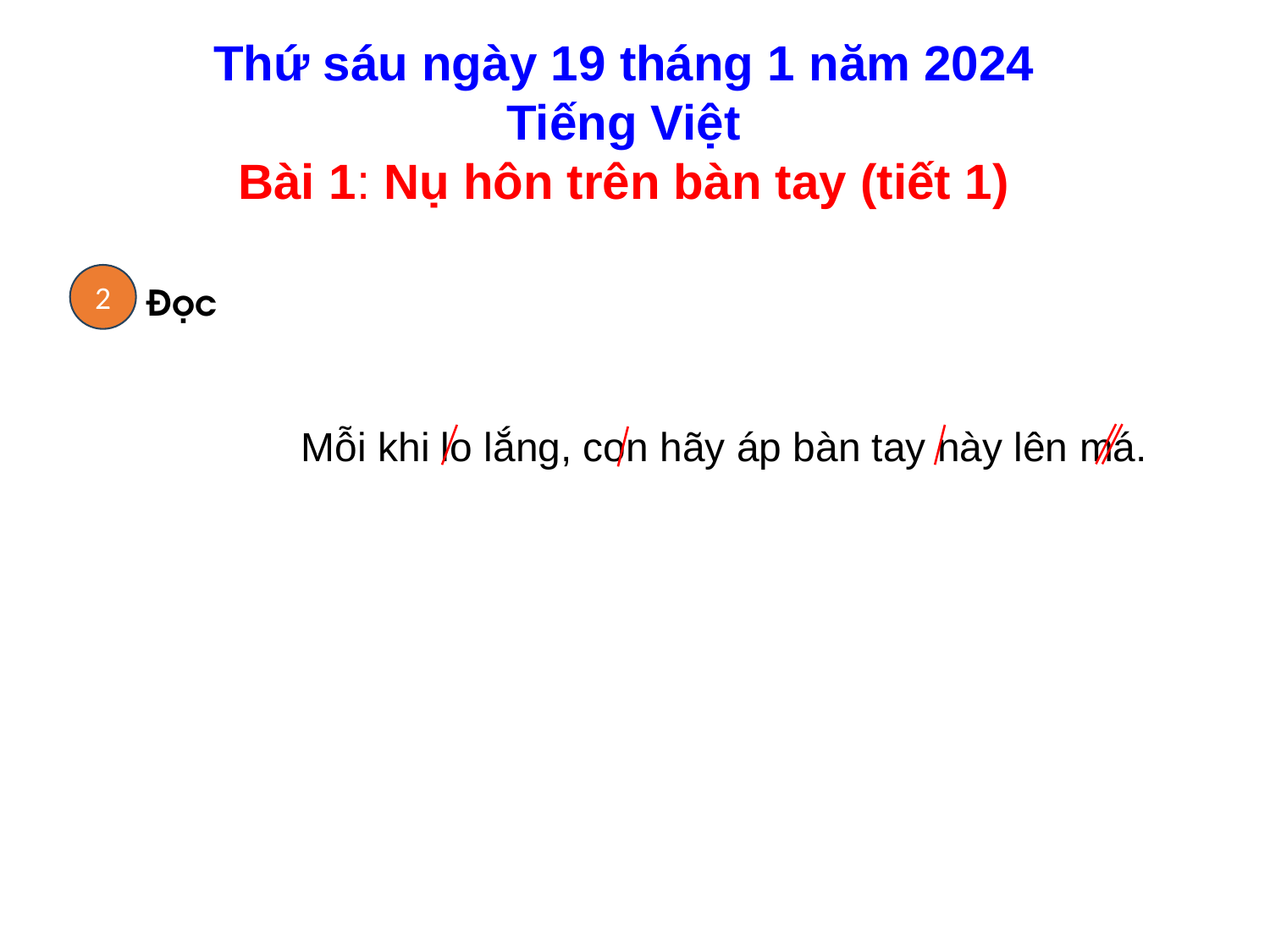

Thứ sáu ngày 19 tháng 1 năm 2024
Tiếng Việt
Bài 1: Nụ hôn trên bàn tay (tiết 1)
2
 Đọc
	   	 Mỗi khi lo lắng, con hãy áp bàn tay này lên má.